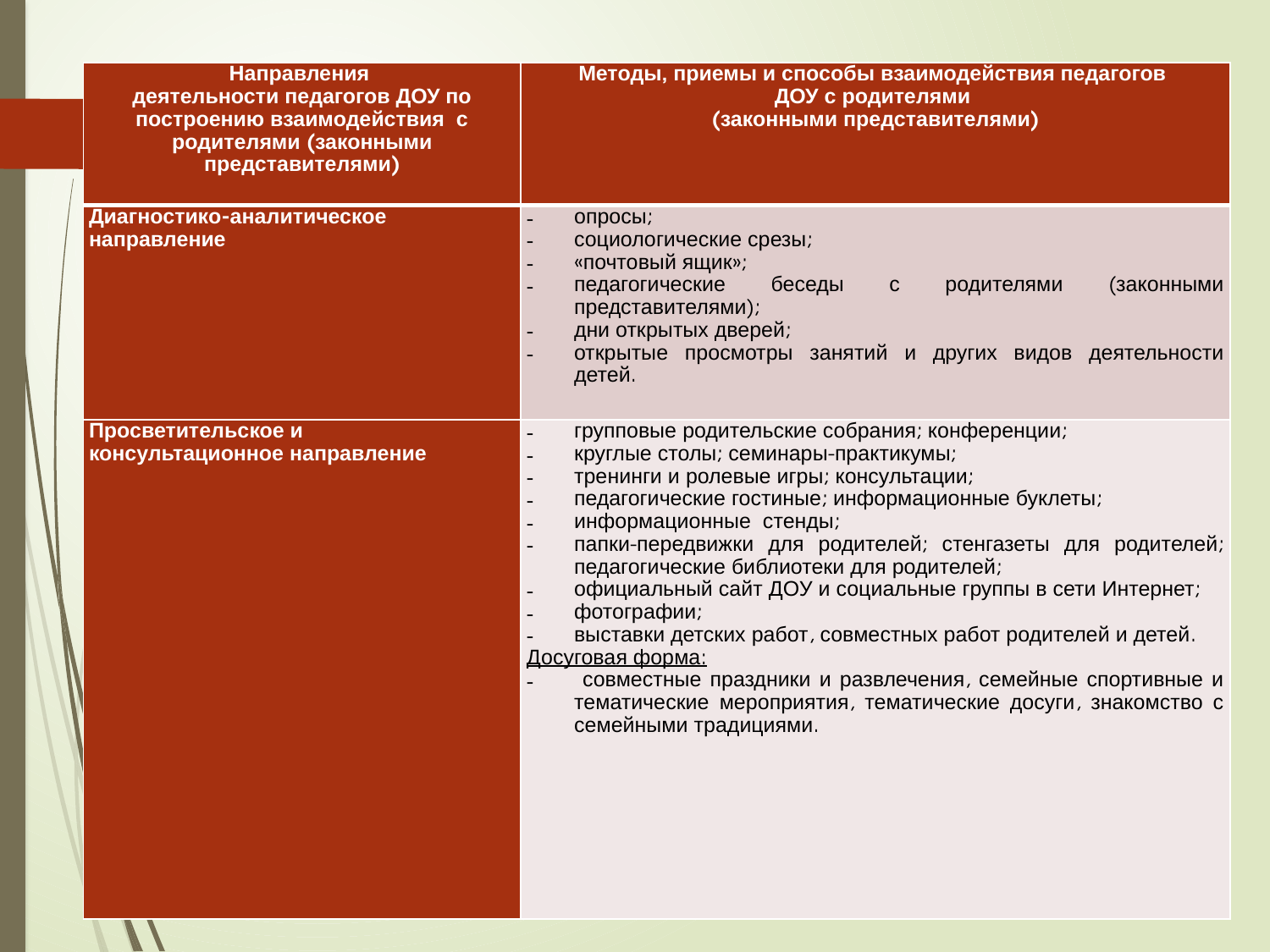

| Направления деятельности педагогов ДОУ по построению взаимодействия с родителями (законными представителями) | Методы, приемы и способы взаимодействия педагогов ДОУ с родителями (законными представителями) |
| --- | --- |
| Диагностико-аналитическое направление | опросы; социологические срезы; «почтовый ящик»; педагогические беседы с родителями (законными представителями); дни открытых дверей; открытые просмотры занятий и других видов деятельности детей. |
| Просветительское и консультационное направление | групповые родительские собрания; конференции; круглые столы; семинары-практикумы; тренинги и ролевые игры; консультации; педагогические гостиные; информационные буклеты; информационные стенды; папки-передвижки для родителей; стенгазеты для родителей; педагогические библиотеки для родителей; официальный сайт ДОУ и социальные группы в сети Интернет; фотографии; выставки детских работ, совместных работ родителей и детей. Досуговая форма: совместные праздники и развлечения, семейные спортивные и тематические мероприятия, тематические досуги, знакомство с семейными традициями. |